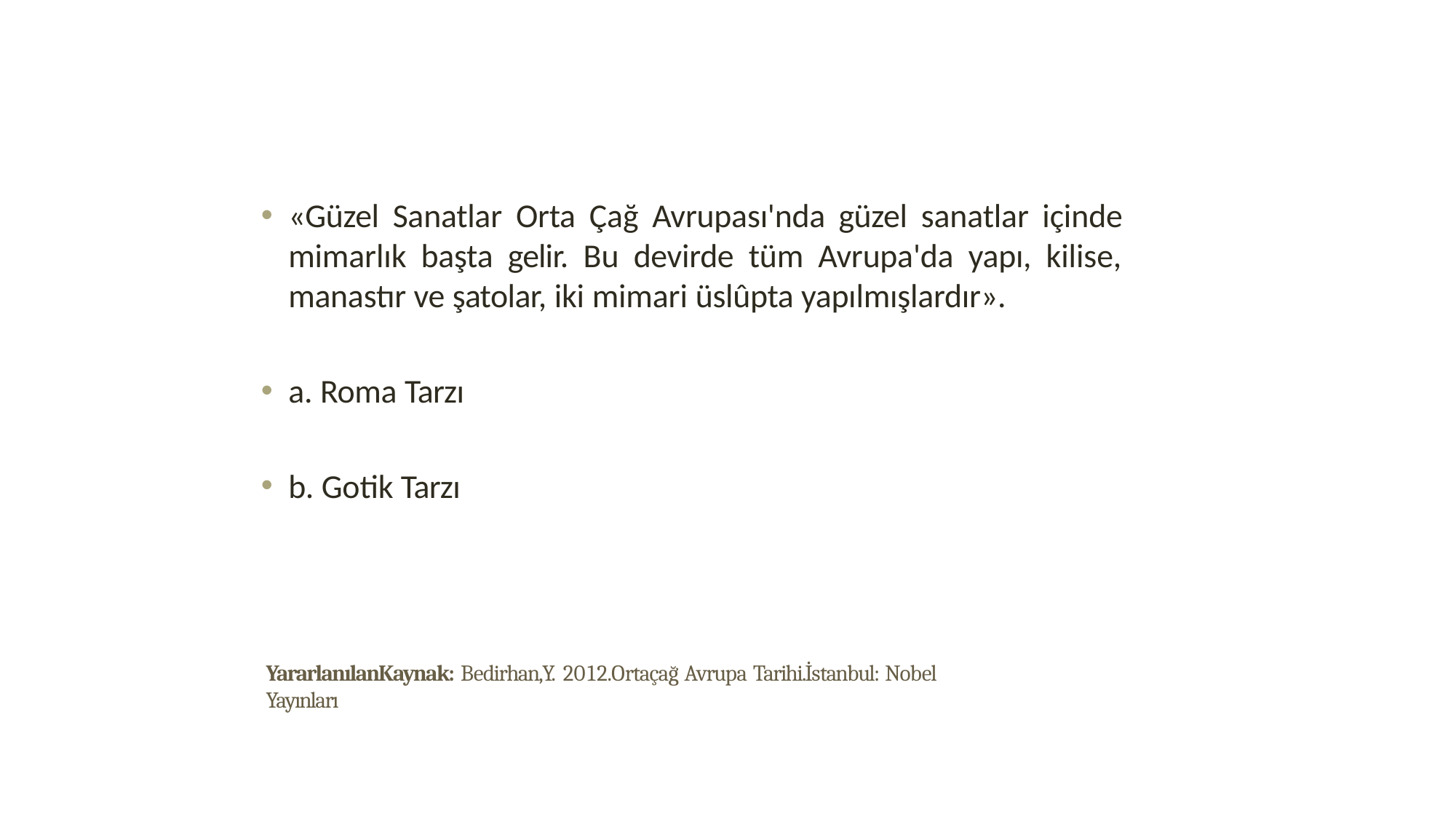

«Güzel Sanatlar Orta Çağ Avrupası'nda güzel sanatlar içinde  mimarlık başta gelir. Bu devirde tüm Avrupa'da yapı, kilise,  manastır ve şatolar, iki mimari üslûpta yapılmışlardır».

a. Roma Tarzı

b. Gotik Tarzı
YararlanılanKaynak: Bedirhan,Y. 2012.Ortaçağ Avrupa Tarihi.İstanbul: Nobel Yayınları